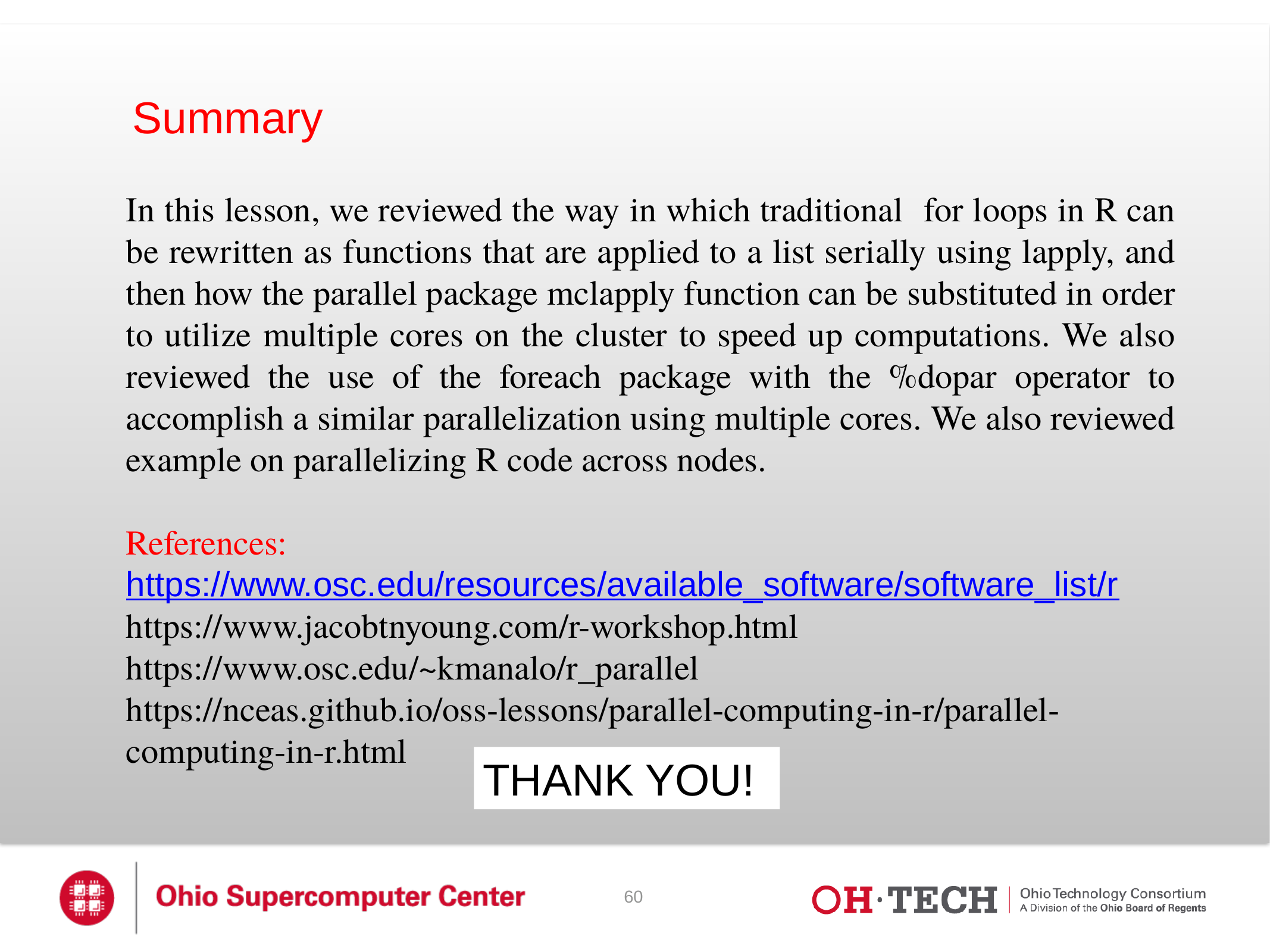

Summary
In this lesson, we reviewed the way in which traditional  for loops in R can be rewritten as functions that are applied to a list serially using lapply, and then how the parallel package mclapply function can be substituted in order to utilize multiple cores on the cluster to speed up computations. We also reviewed the use of the foreach package with the %dopar operator to accomplish a similar parallelization using multiple cores. We also reviewed example on parallelizing R code across nodes.

References:
https://www.osc.edu/resources/available_software/software_list/r
https://www.jacobtnyoung.com/r-workshop.html
https://www.osc.edu/~kmanalo/r_parallel
https://nceas.github.io/oss-lessons/parallel-computing-in-r/parallel-computing-in-r.html

THANK YOU!